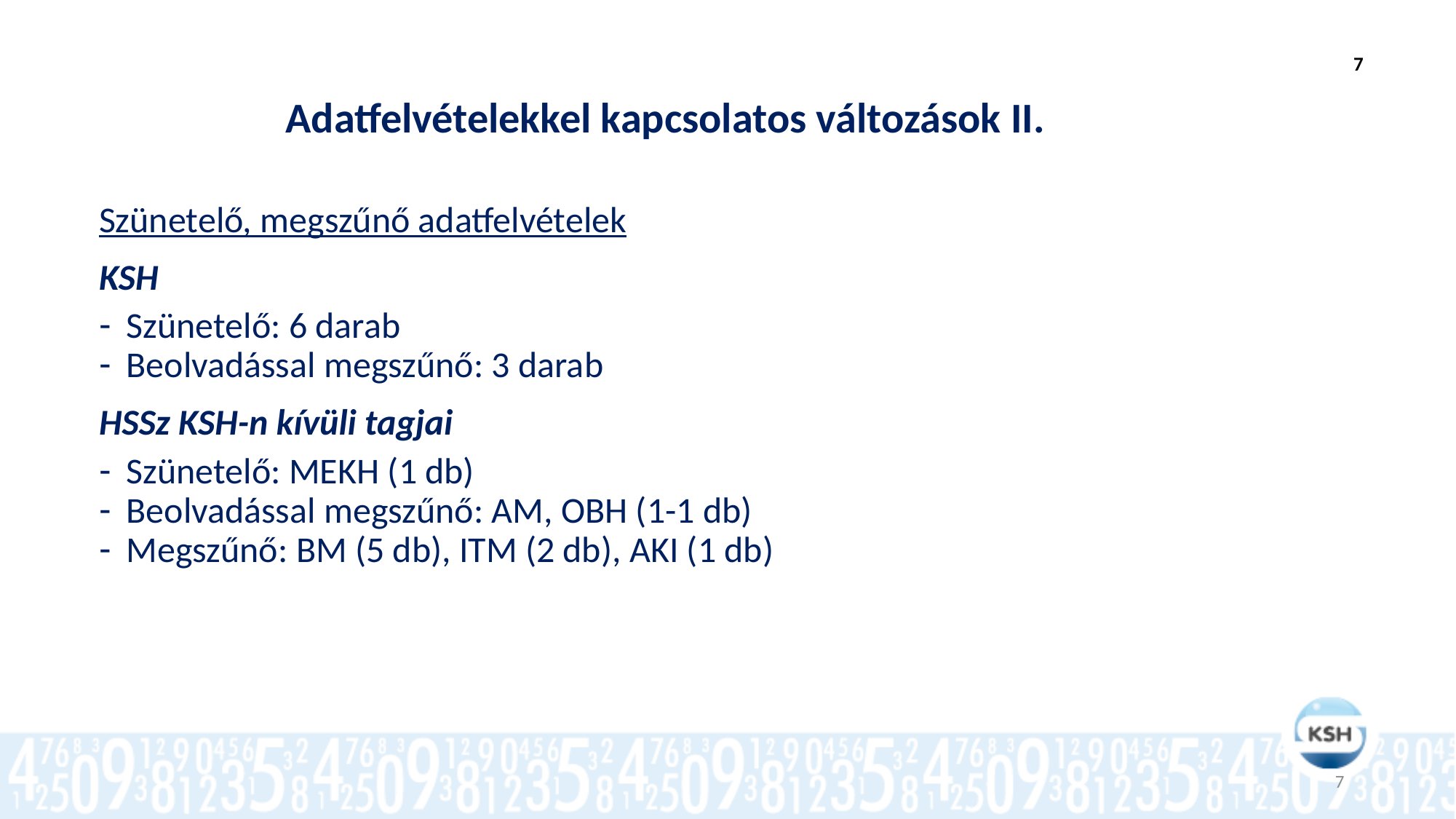

7
Adatfelvételekkel kapcsolatos változások II.
Szünetelő, megszűnő adatfelvételek
KSH
Szünetelő: 6 darab
Beolvadással megszűnő: 3 darab
HSSz KSH-n kívüli tagjai
Szünetelő: MEKH (1 db)
Beolvadással megszűnő: AM, OBH (1-1 db)
Megszűnő: BM (5 db), ITM (2 db), AKI (1 db)
7